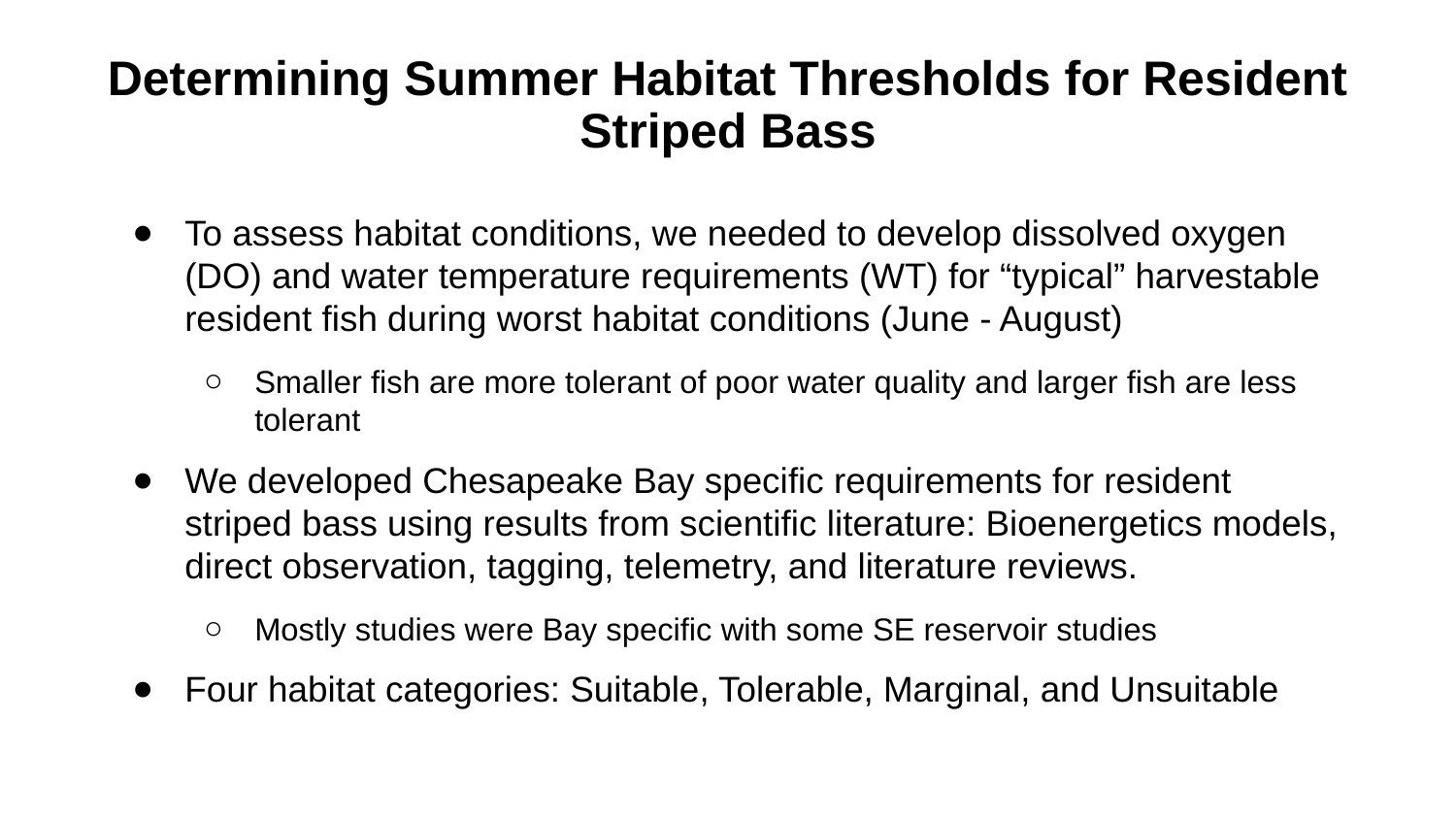

# Determining Summer Habitat Thresholds for Resident Striped Bass
To assess habitat conditions, we needed to develop dissolved oxygen (DO) and water temperature requirements (WT) for “typical” harvestable resident fish during worst habitat conditions (June - August)
Smaller fish are more tolerant of poor water quality and larger fish are less tolerant
We developed Chesapeake Bay specific requirements for resident striped bass using results from scientific literature: Bioenergetics models, direct observation, tagging, telemetry, and literature reviews.
Mostly studies were Bay specific with some SE reservoir studies
Four habitat categories: Suitable, Tolerable, Marginal, and Unsuitable